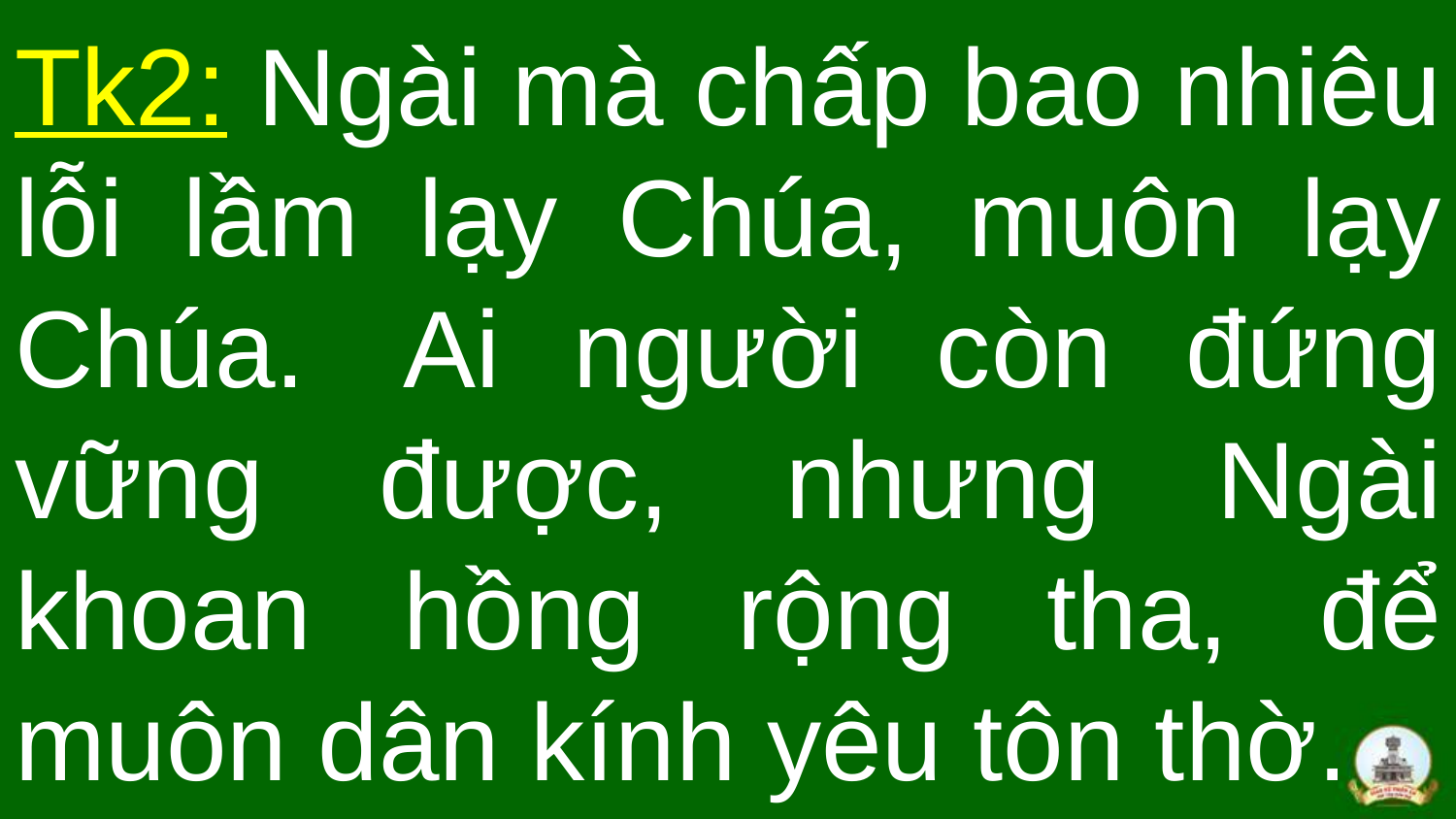

# Tk2: Ngài mà chấp bao nhiêu lỗi lầm lạy Chúa, muôn lạy Chúa.  Ai người còn đứng vững được, nhưng Ngài khoan hồng rộng tha, để muôn dân kính yêu tôn thờ.